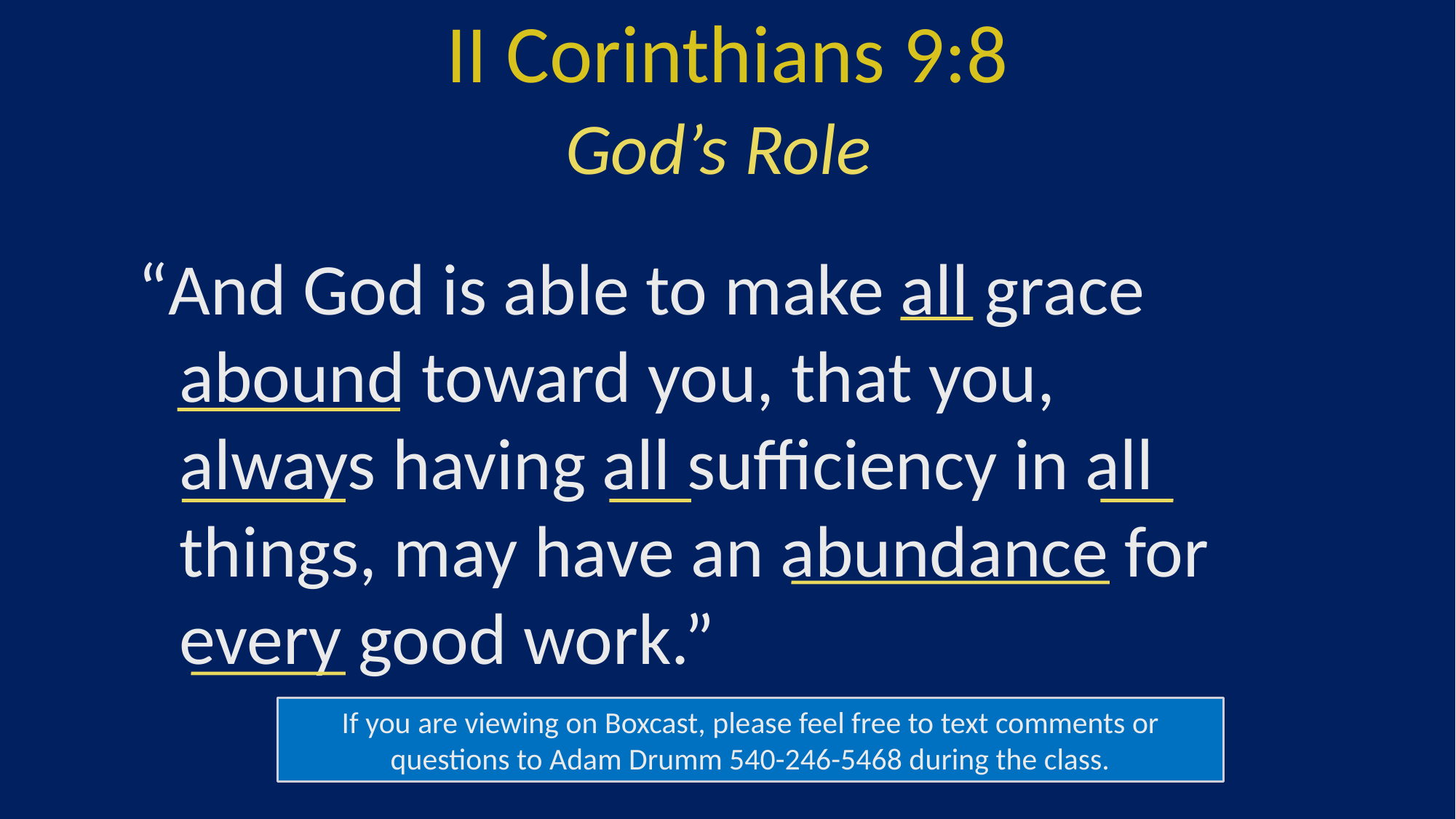

# II Corinthians 9:8
God’s Role
“And God is able to make all grace abound toward you, that you, always having all sufficiency in all things, may have an abundance for every good work.”

If you are viewing on Boxcast, please feel free to text comments or questions to Adam Drumm 540-246-5468 during the class.